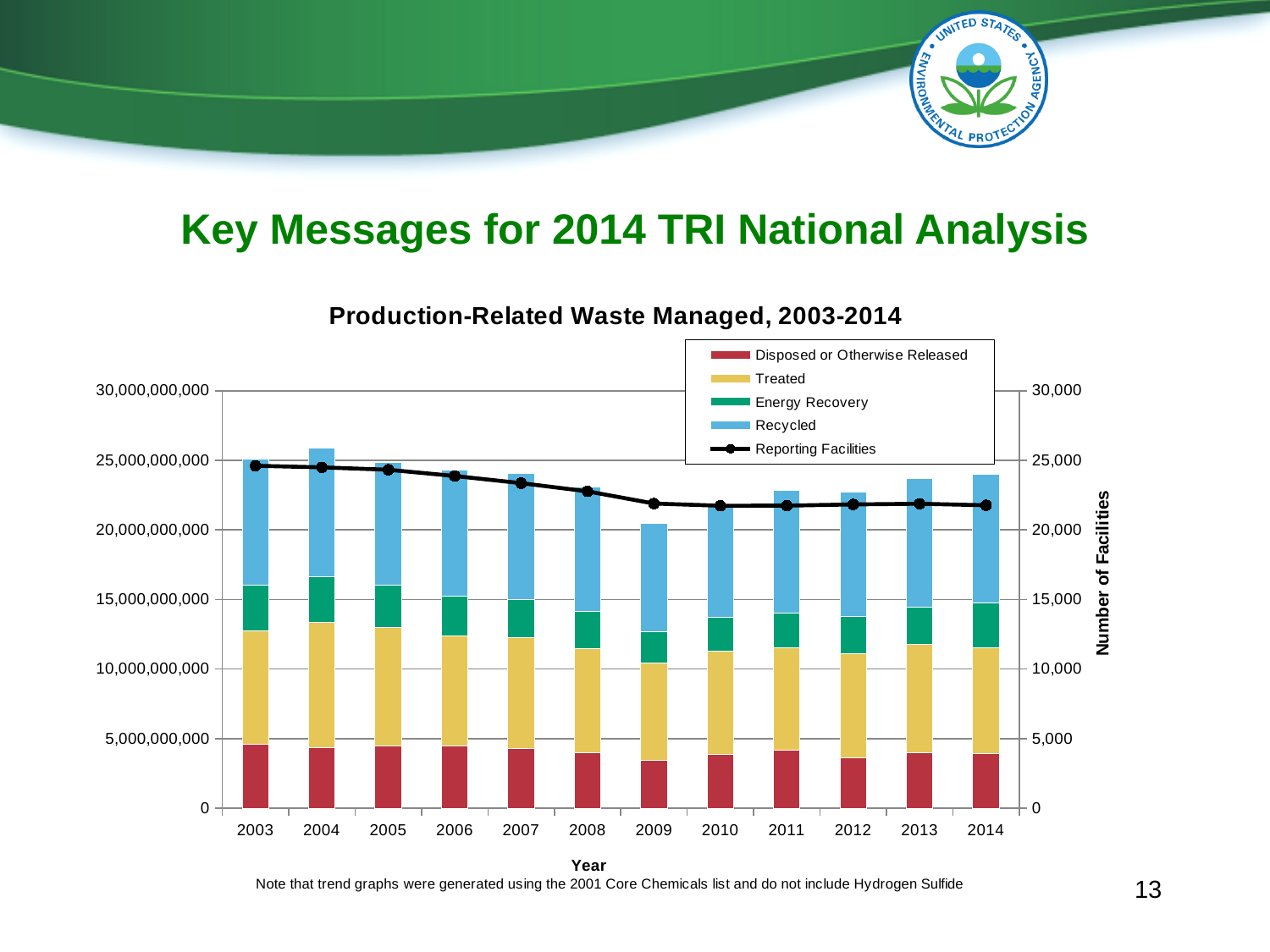

Key Messages for 2014 TRI National Analysis

### Chart: Production-Related Waste Managed, 2003-2014

| Category |  |  |  |  |  |
|---|---|---|---|---|---|
| 2003 | 4580310200.07042 | 8143808501.76623 | 3298650853.53475 | 9063710441.06436 | 24607.0 |
| 2004 | 4357560416.38707 | 9009629837.76723 | 3266840994.45438 | 9229104828.55558 | 24495.0 |
| 2005 | 4489918542.63624 | 8501920051.76714 | 3045096656.11249 | 8839004467.53153 | 24322.0 |
| 2006 | 4494377203.88045 | 7880804210.41321 | 2875594528.24743 | 9028917524.95684 | 23873.0 |
| 2007 | 4271626002.08407 | 7965031748.82734 | 2756447016.08238 | 9035907340.94057 | 23359.0 |
| 2008 | 3977553351.43403 | 7505111140.74117 | 2679236933.14509 | 8939515155.25718 | 22769.0 |
| 2009 | 3452587842.40186 | 6980405595.99039 | 2234071144.31651 | 7787003883.60535 | 21894.0 |
| 2010 | 3857976610.30706 | 7421301983.04241 | 2411714494.47644 | 8072537315.37017 | 21737.0 |
| 2011 | 4155229147.36406 | 7371982432.49711 | 2462989910.24234 | 8818907553.33104 | 21742.0 |
| 2012 | 3641207140.90715 | 7445043369.14791 | 2695959816.40895 | 8953817807.19463 | 21828.0 |
| 2013 | 3957986455.24987 | 7786542025.21158 | 2713997133.00028 | 9245419028.52127 | 21879.0 |
| 2014 | 3919030660.83766 | 7606031797.13386 | 3252058973.31784 | 9215817497.79731 | 21768.0 |
13